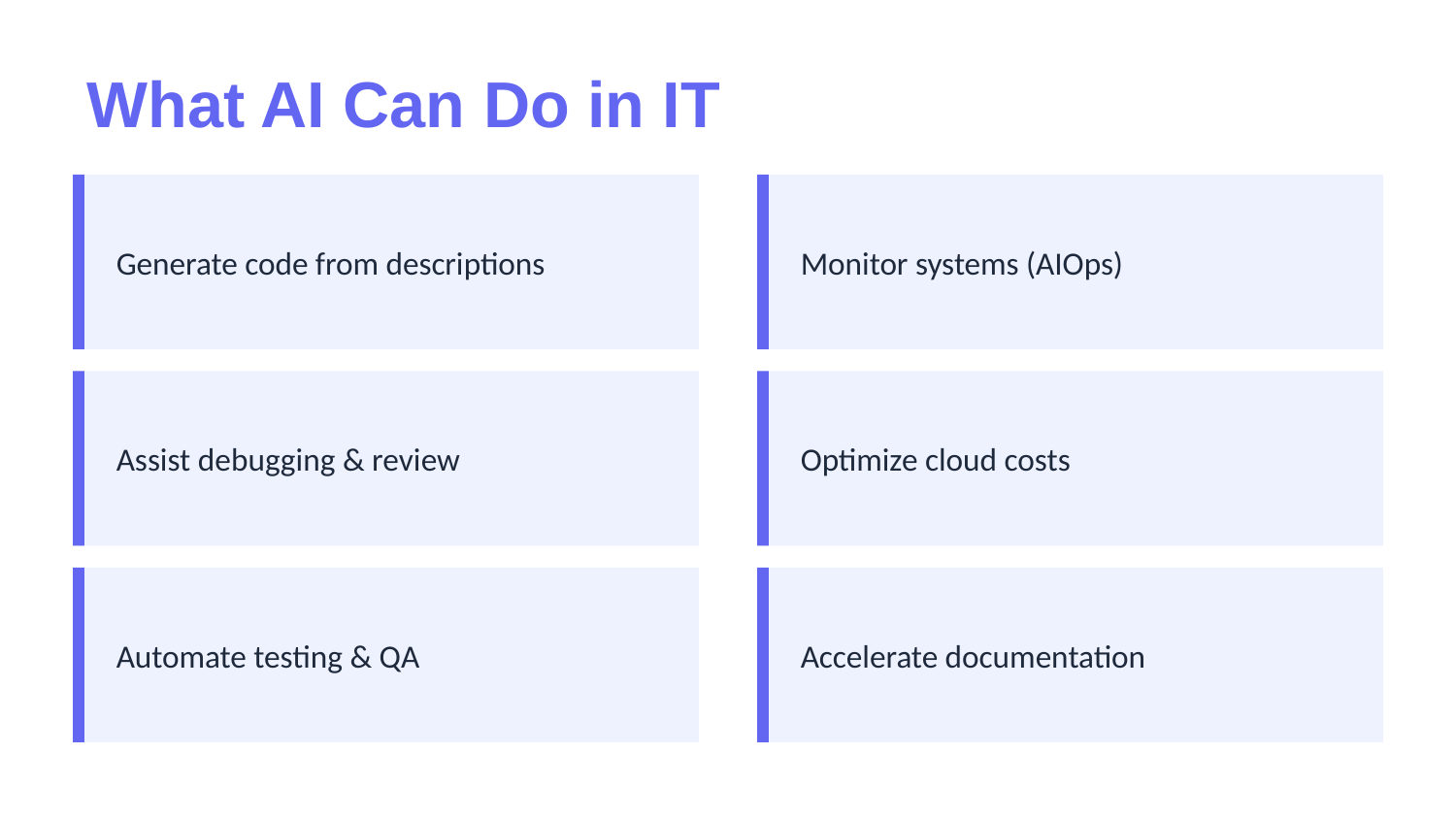

What AI Can Do in IT

Generate code from descriptions
Monitor systems (AIOps)

Assist debugging & review
Optimize cloud costs

Automate testing & QA
Accelerate documentation